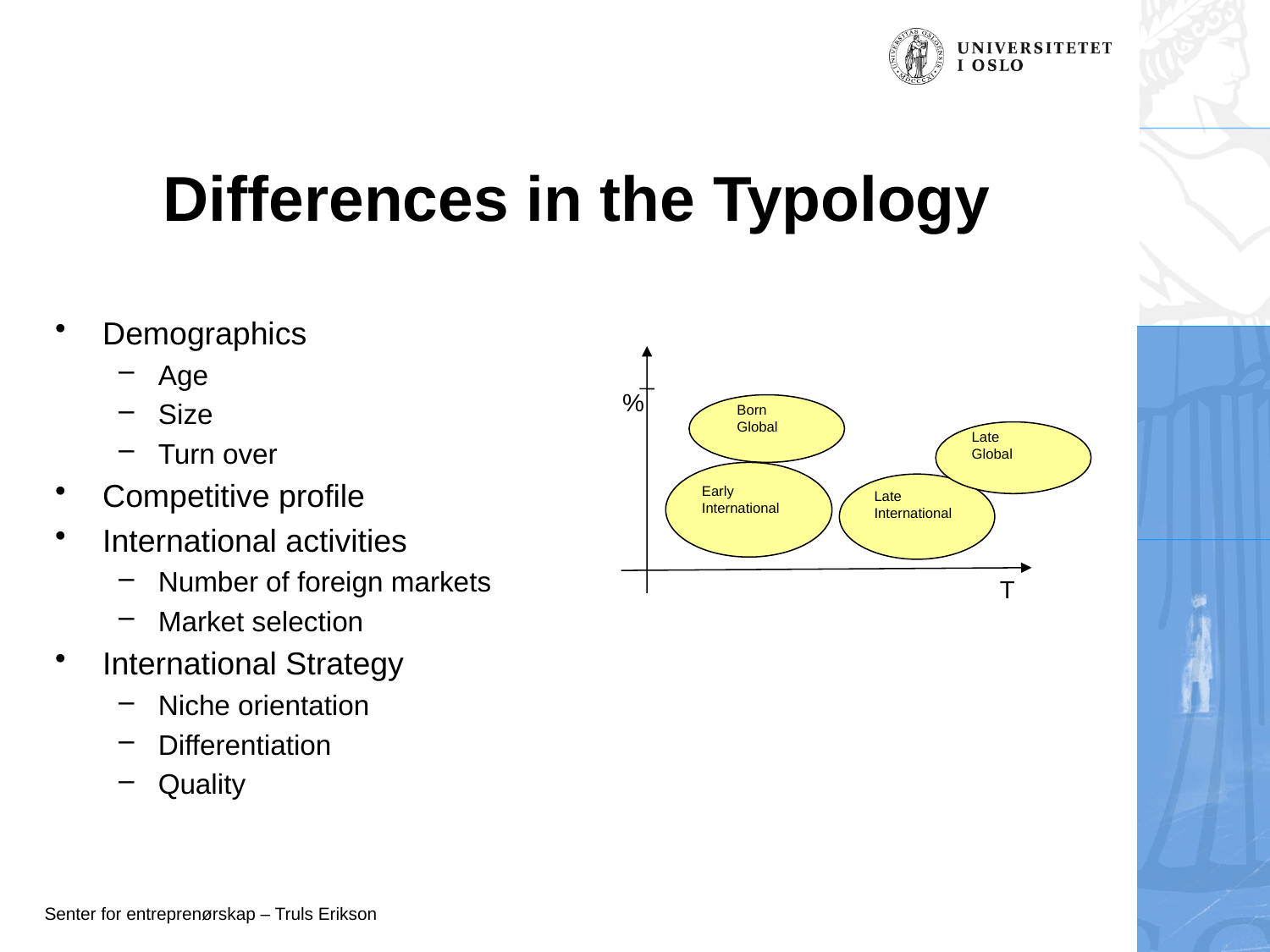

# Differences in the Typology
Demographics
Age
Size
Turn over
Competitive profile
International activities
Number of foreign markets
Market selection
International Strategy
Niche orientation
Differentiation
Quality

T
%

Born Global

Late Global

Early International
Late International